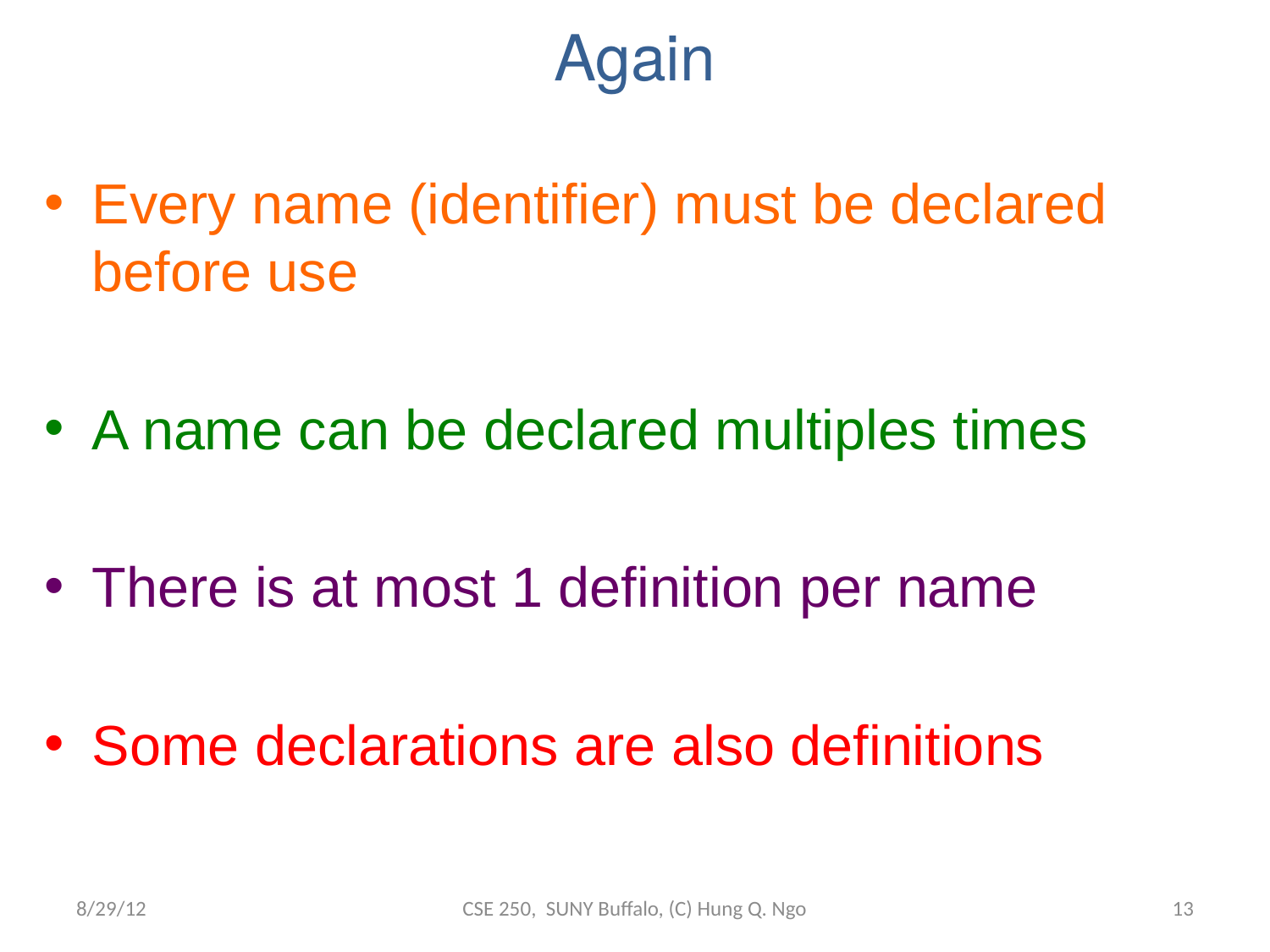

# Again
Every name (identifier) must be declared before use

A name can be declared multiples times

There is at most 1 definition per name

Some declarations are also definitions

8/29/12
CSE 250,  SUNY Buffalo, (C) Hung Q. Ngo
13